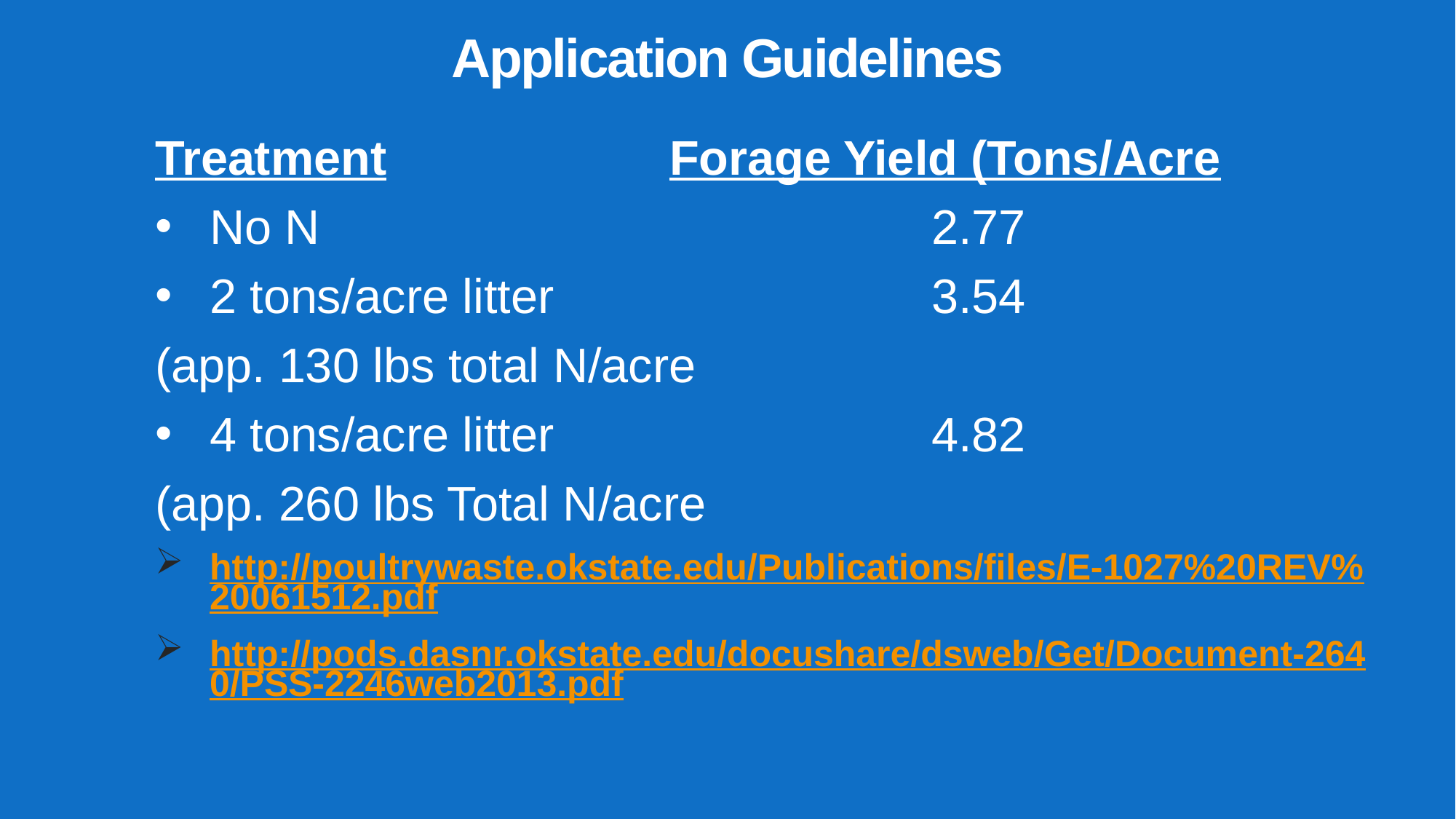

# Application Guidelines
Treatment                     Forage Yield (Tons/Acre
No N					     2.77
2 tons/acre litter			     3.54
(app. 130 lbs total N/acre
4 tons/acre litter			     4.82
(app. 260 lbs Total N/acre
http://poultrywaste.okstate.edu/Publications/files/E-1027%20REV%20061512.pdf
http://pods.dasnr.okstate.edu/docushare/dsweb/Get/Document-2640/PSS-2246web2013.pdf